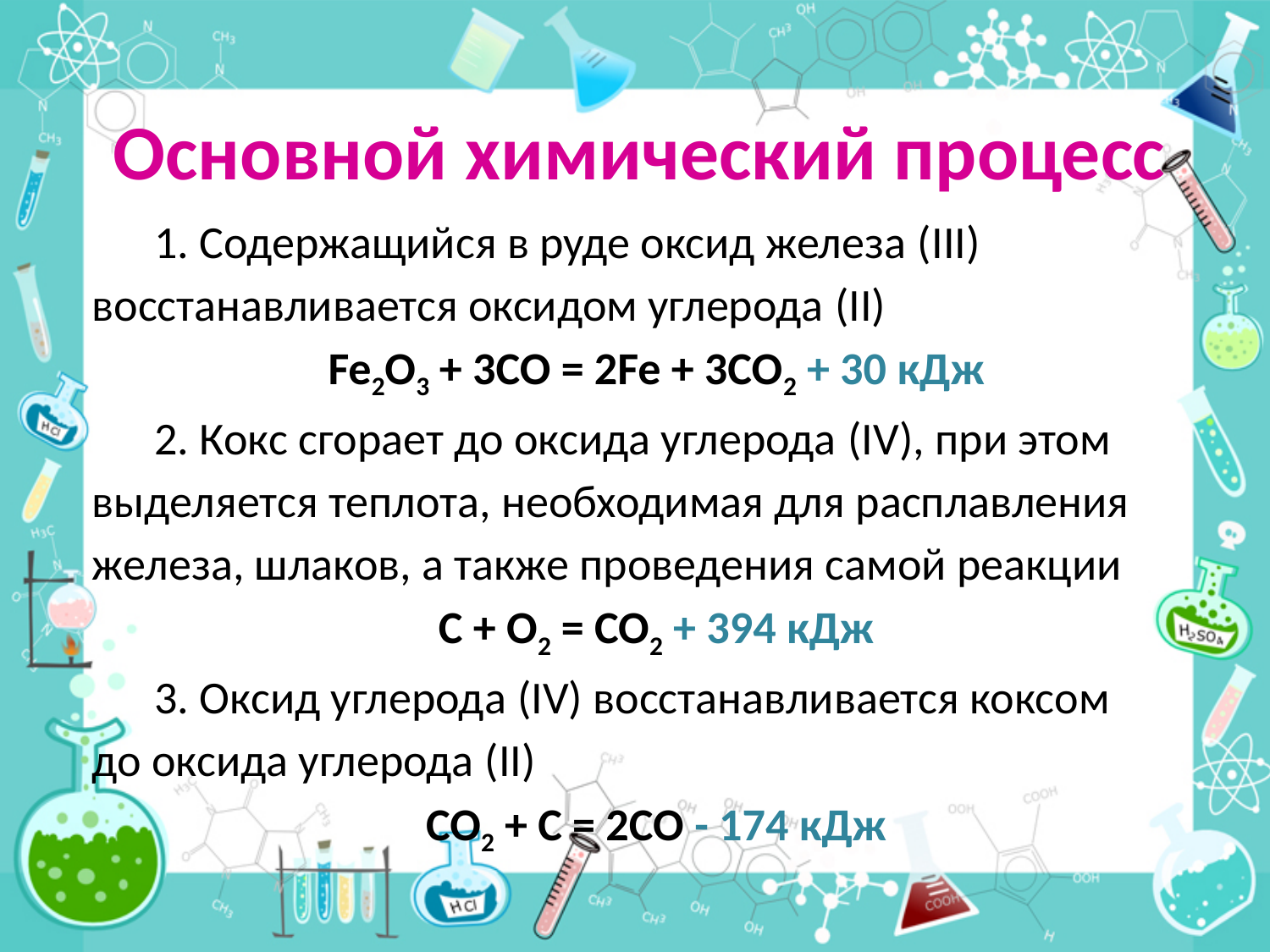

# Основной химический процесс
1. Содержащийся в руде оксид железа (III) восстанавливается оксидом углерода (II)
Fe2O3 + 3CO = 2Fe + 3CO2 + 30 кДж
2. Кокс сгорает до оксида углерода (IV), при этом выделяется теплота, необходимая для расплавления железа, шлаков, а также проведения самой реакции
C + O2 = CO2 + 394 кДж
3. Оксид углерода (IV) восстанавливается коксом до оксида углерода (II)
CO2 + C = 2CO - 174 кДж